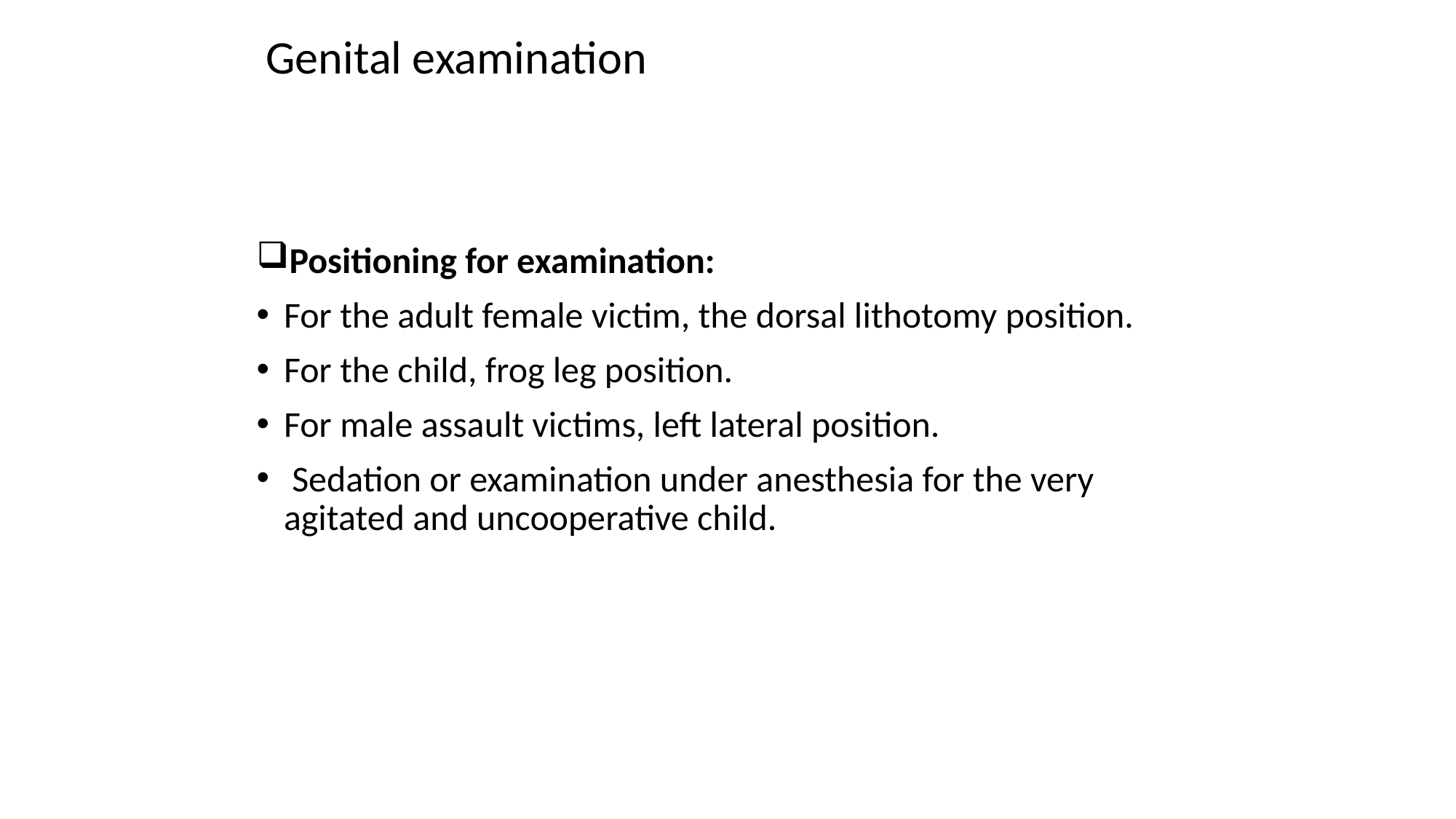

# Genital examination
Positioning for examination:
For the adult female victim, the dorsal lithotomy position.
For the child, frog leg position.
For male assault victims, left lateral position.
 Sedation or examination under anesthesia for the very agitated and uncooperative child.